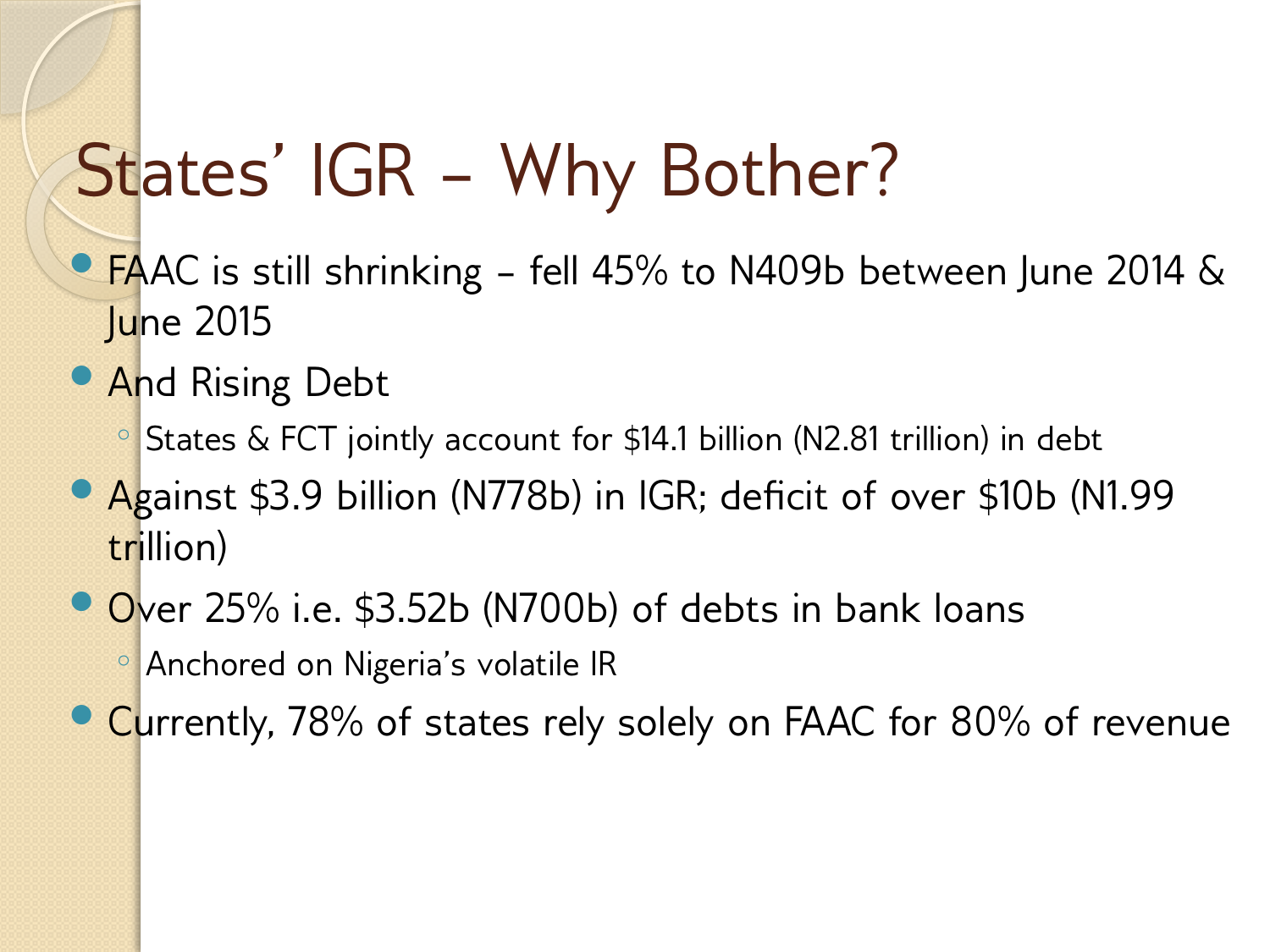

# States’ IGR – Why Bother?
FAAC is still shrinking – fell 45% to N409b between June 2014 & June 2015
And Rising Debt
States & FCT jointly account for $14.1 billion (N2.81 trillion) in debt
Against $3.9 billion (N778b) in IGR; deficit of over $10b (N1.99 trillion)
Over 25% i.e. $3.52b (N700b) of debts in bank loans
Anchored on Nigeria’s volatile IR
Currently, 78% of states rely solely on FAAC for 80% of revenue